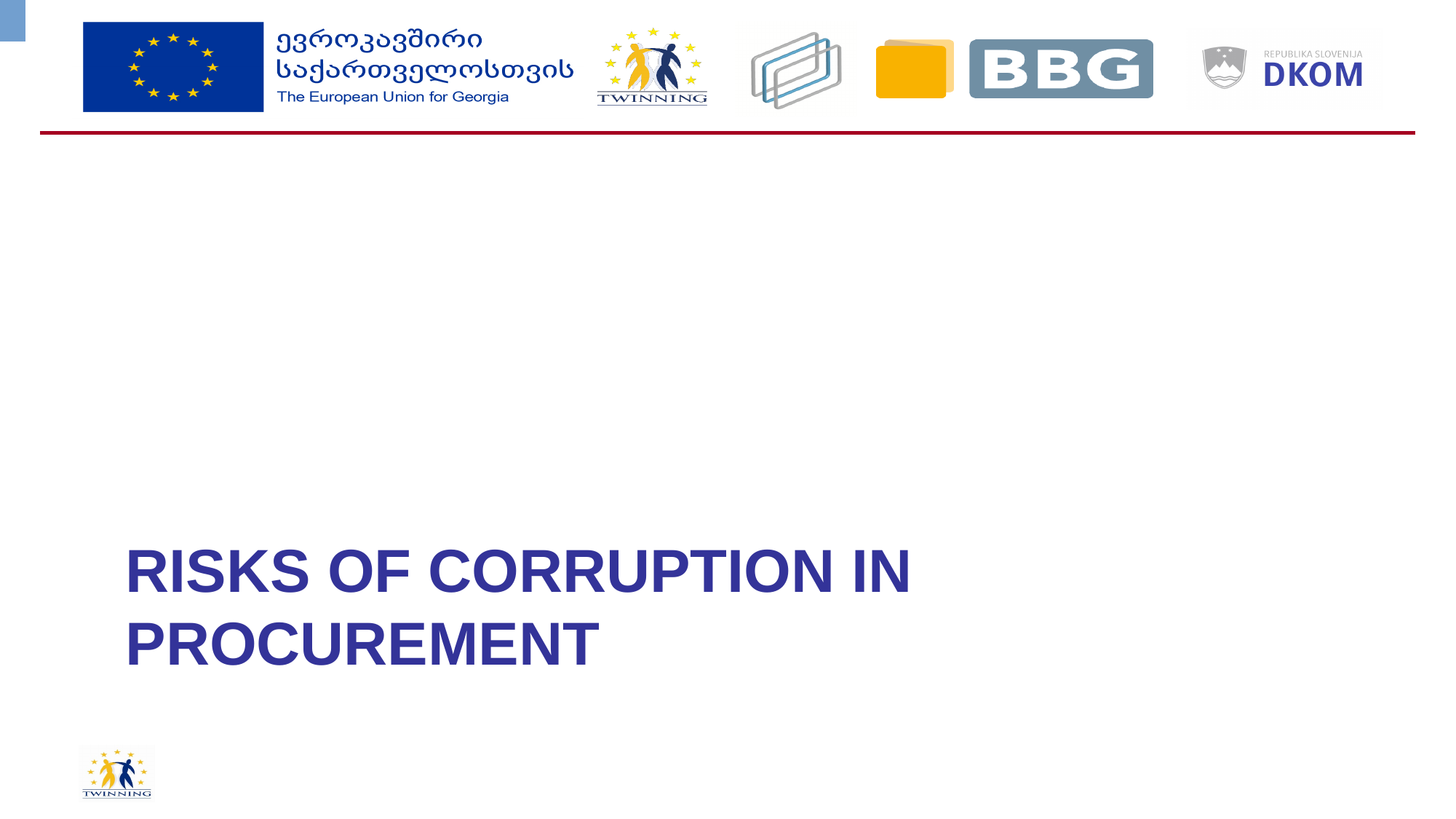

# Risks of Corruption in procurement
8